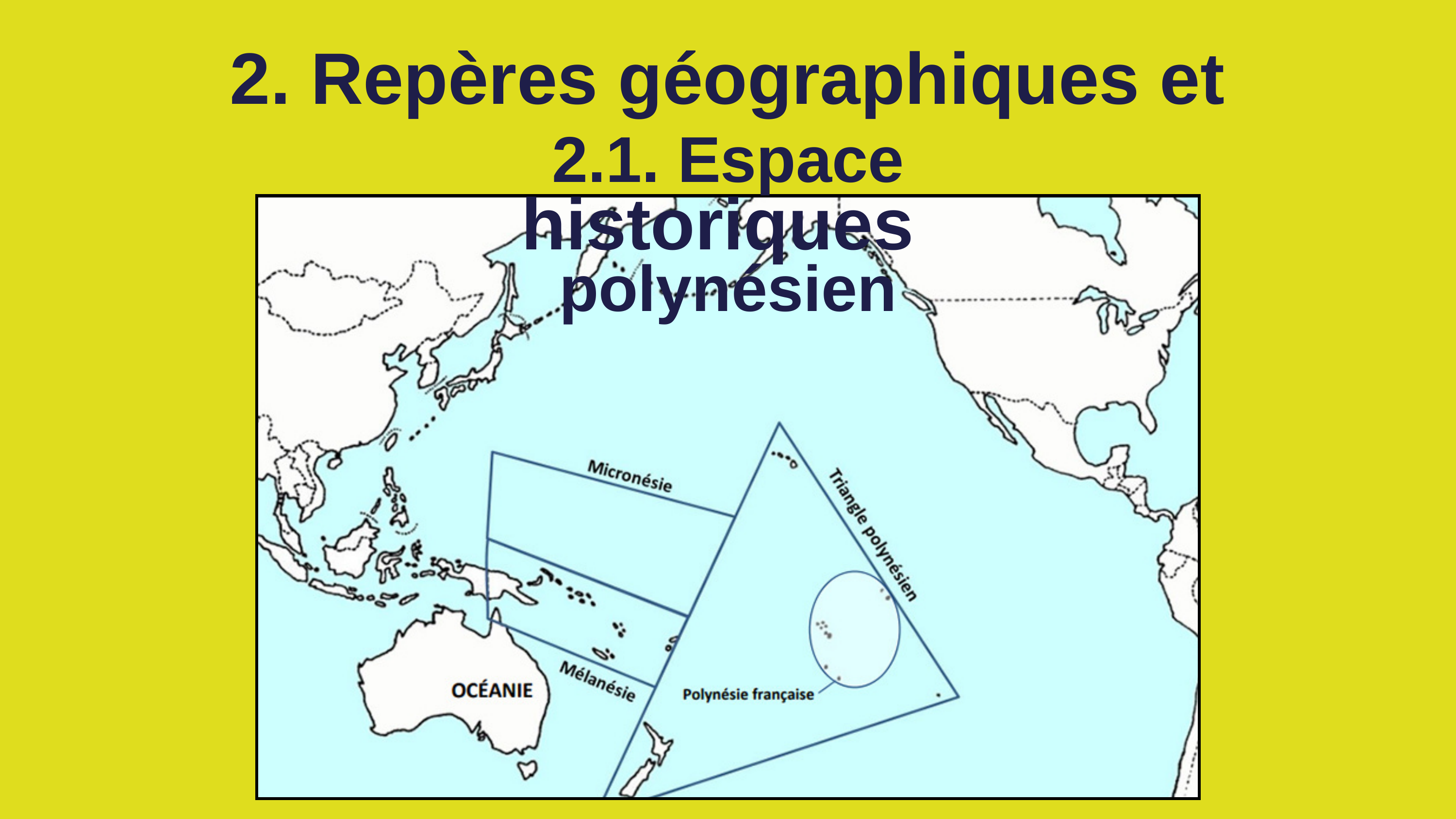

2. Repères géographiques et historiques
2.1. Espace polynésien